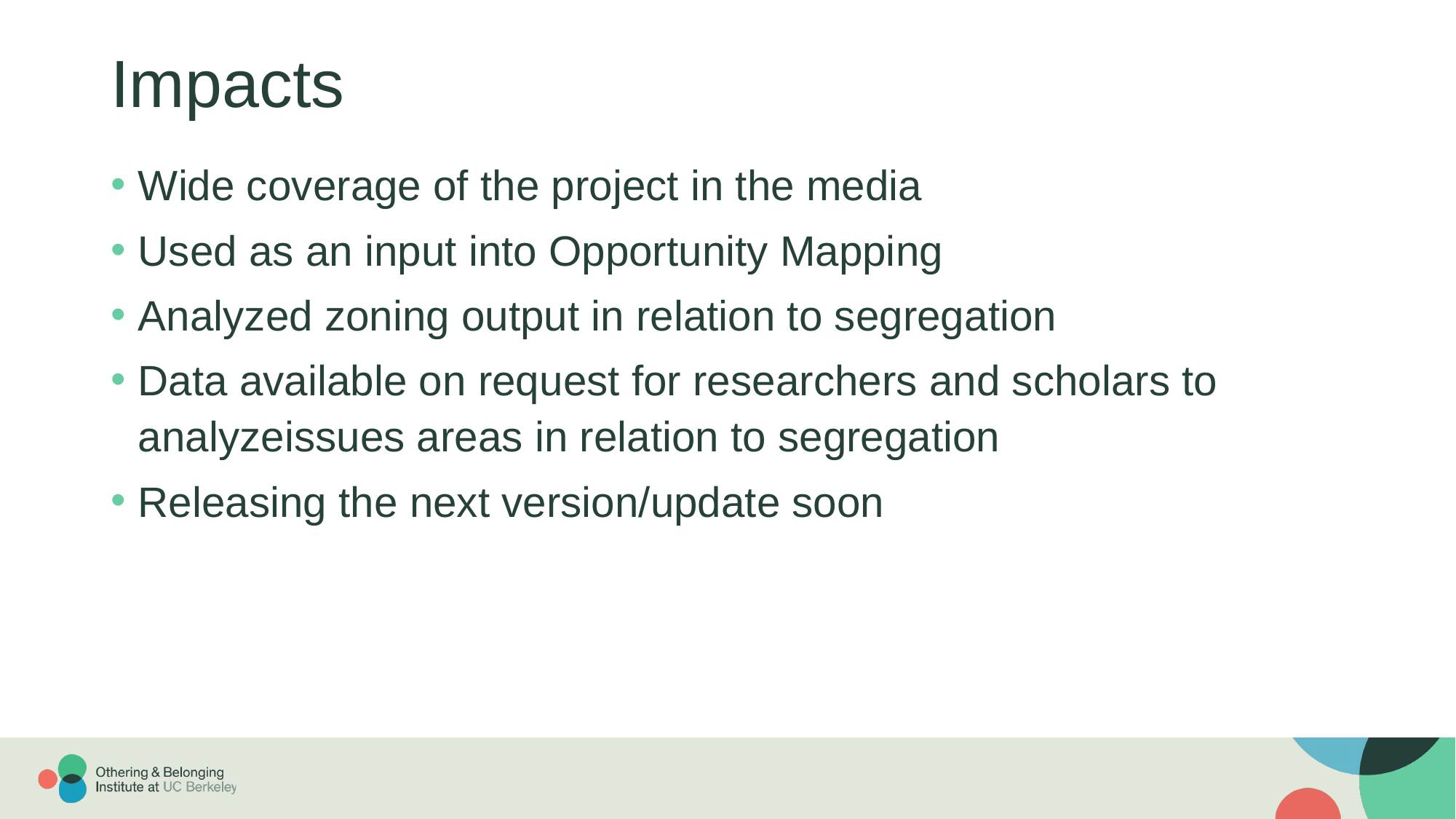

# Impacts
Wide coverage of the project in the media
Used as an input into Opportunity Mapping
Analyzed zoning output in relation to segregation
Data available on request for researchers and scholars to analyzeissues areas in relation to segregation
Releasing the next version/update soon